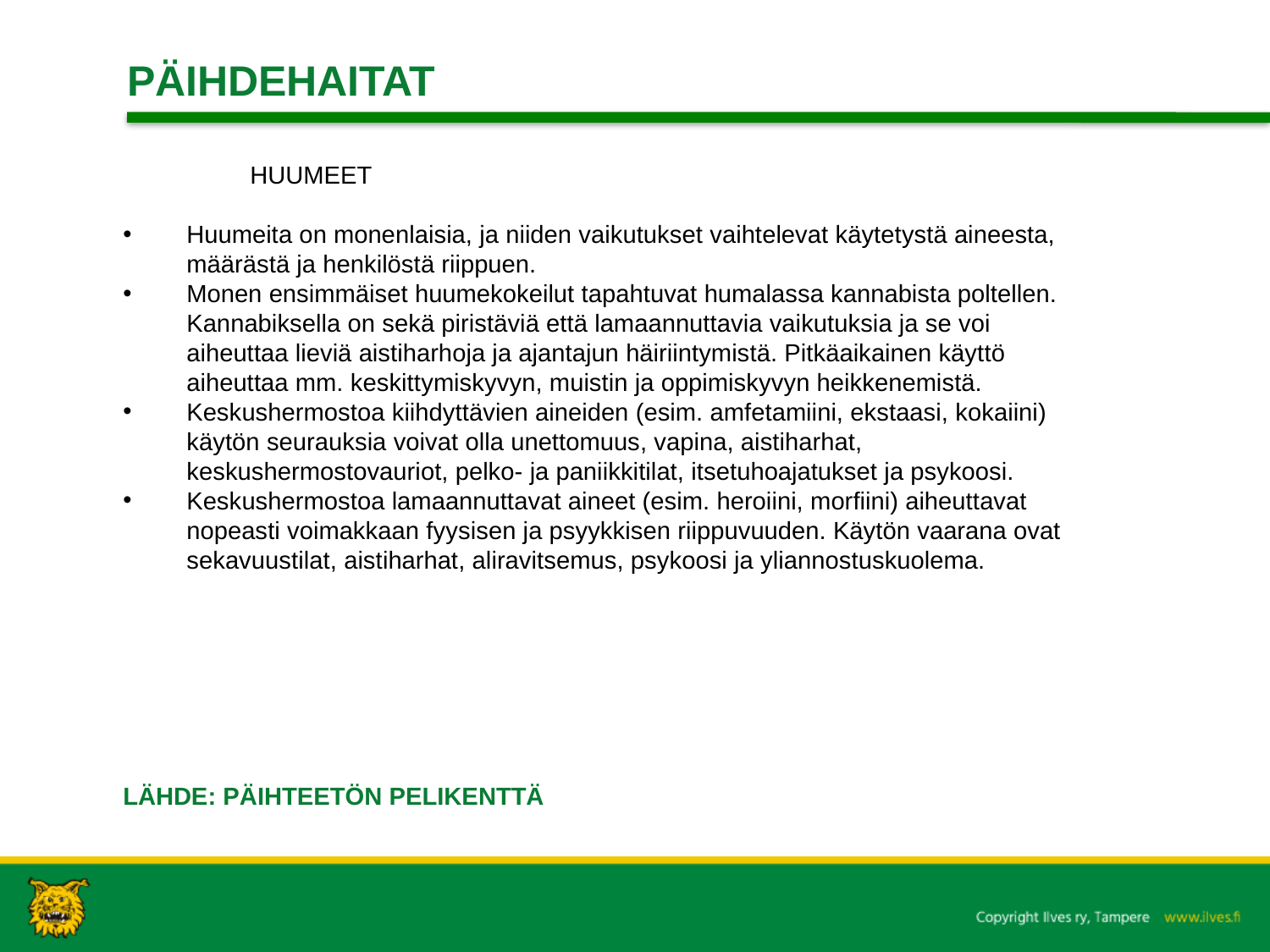

# PÄIHDEHAITAT
	HUUMEET

Huumeita on monenlaisia, ja niiden vaikutukset vaihtelevat käytetystä aineesta, määrästä ja henkilöstä riippuen.
Monen ensimmäiset huumekokeilut tapahtuvat humalassa kannabista poltellen. Kannabiksella on sekä piristäviä että lamaannuttavia vaikutuksia ja se voi aiheuttaa lieviä aistiharhoja ja ajantajun häiriintymistä. Pitkäaikainen käyttö aiheuttaa mm. keskittymiskyvyn, muistin ja oppimiskyvyn heikkenemistä.
Keskushermostoa kiihdyttävien aineiden (esim. amfetamiini, ekstaasi, kokaiini) käytön seurauksia voivat olla unettomuus, vapina, aistiharhat, keskushermostovauriot, pelko- ja paniikkitilat, itsetuhoajatukset ja psykoosi.
Keskushermostoa lamaannuttavat aineet (esim. heroiini, morfiini) aiheuttavat nopeasti voimakkaan fyysisen ja psyykkisen riippuvuuden. Käytön vaarana ovat sekavuustilat, aistiharhat, aliravitsemus, psykoosi ja yliannostuskuolema.

LÄHDE: PÄIHTEETÖN PELIKENTTÄ